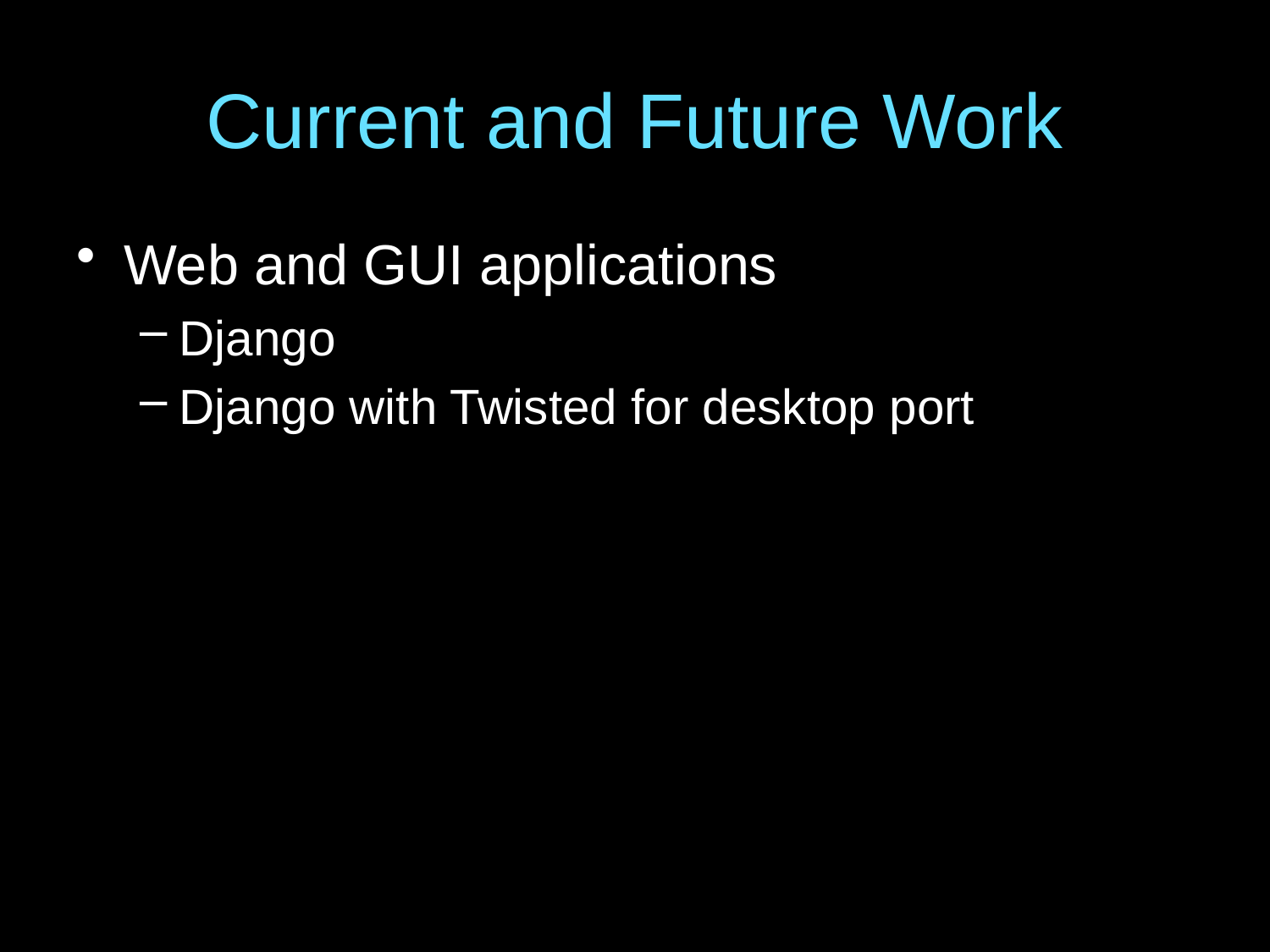

# Current and Future Work
Web and GUI applications
Django
Django with Twisted for desktop port